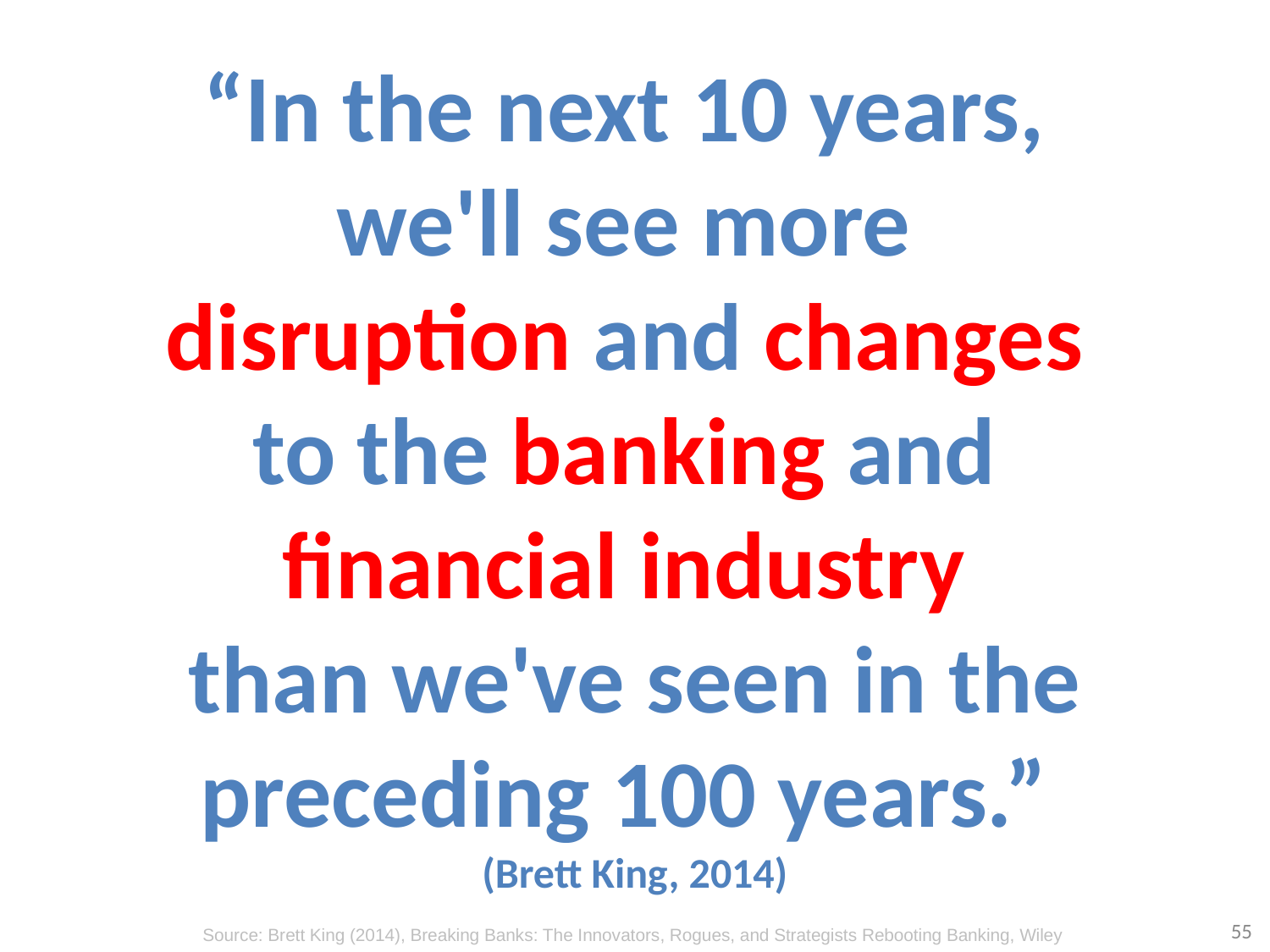

# “In the next 10 years, we'll see more disruption and changes to the banking and financial industry than we've seen in the preceding 100 years.” (Brett King, 2014)
55
Source: Brett King (2014), Breaking Banks: The Innovators, Rogues, and Strategists Rebooting Banking, Wiley